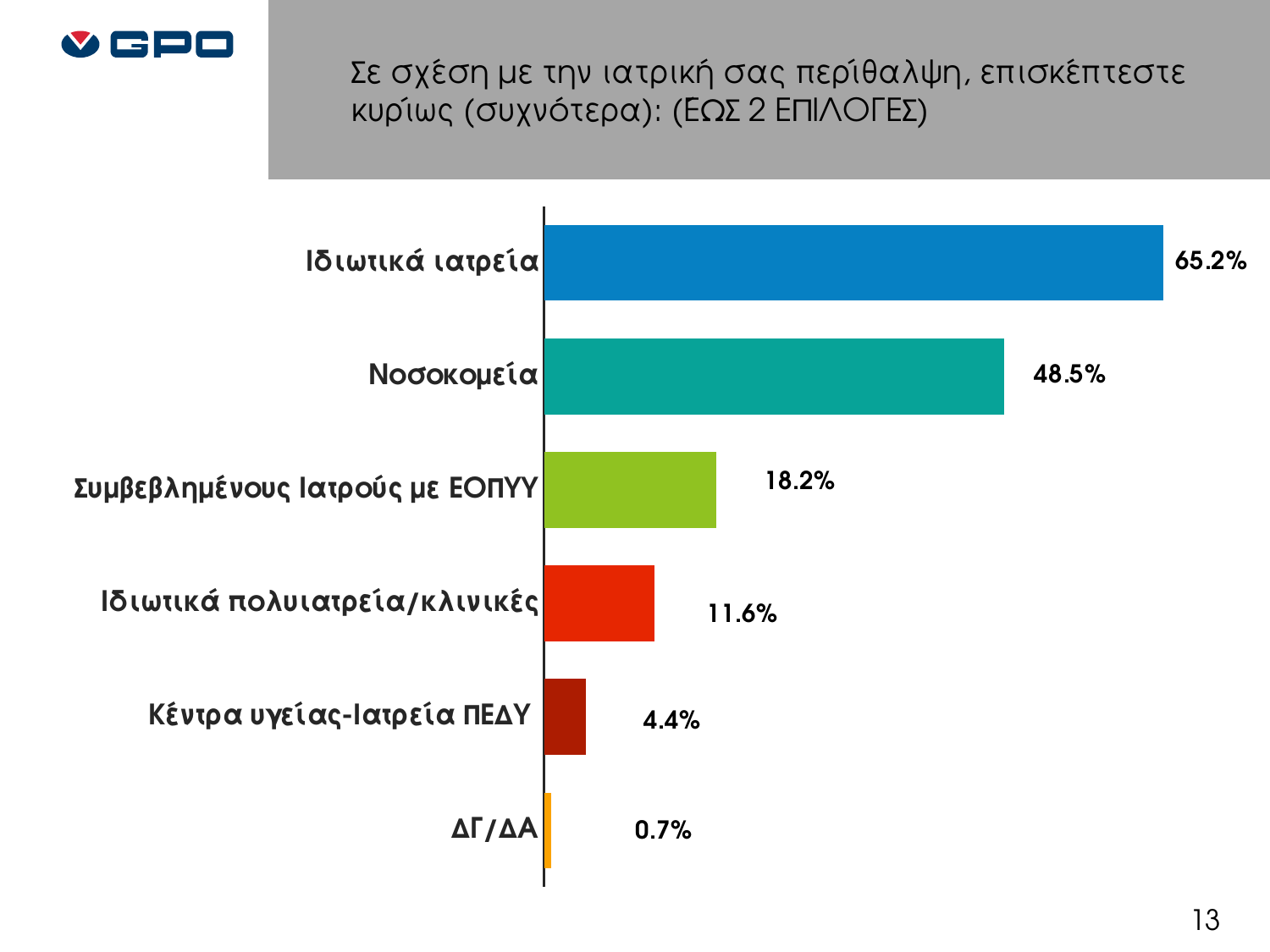

Σε σχέση με την ιατρική σας περίθαλψη, επισκέπτεστε κυρίως (συχνότερα): (ΈΩΣ 2 ΕΠΙΛΟΓΕΣ)

### Chart

| Category | Ναι |
|---|---|
| Ιδιωτικά ιατρεία | 0.6523605150214592 |
| Νοσοκομεία | 0.48489208633093545 |
| Συμβεβλημένους Ιατρούς με ΕΟΠΥΥ | 0.18208092485549143 |
| Ιδιωτικά πολυιατρεία/κλινικές | 0.11637931034482751 |
| Κέντρα υγείας-Ιατρεία ΠΕΔΥ  | 0.044412607449856804 |
| ΔΓ/ΔΑ | 0.007183908045977011 |
13